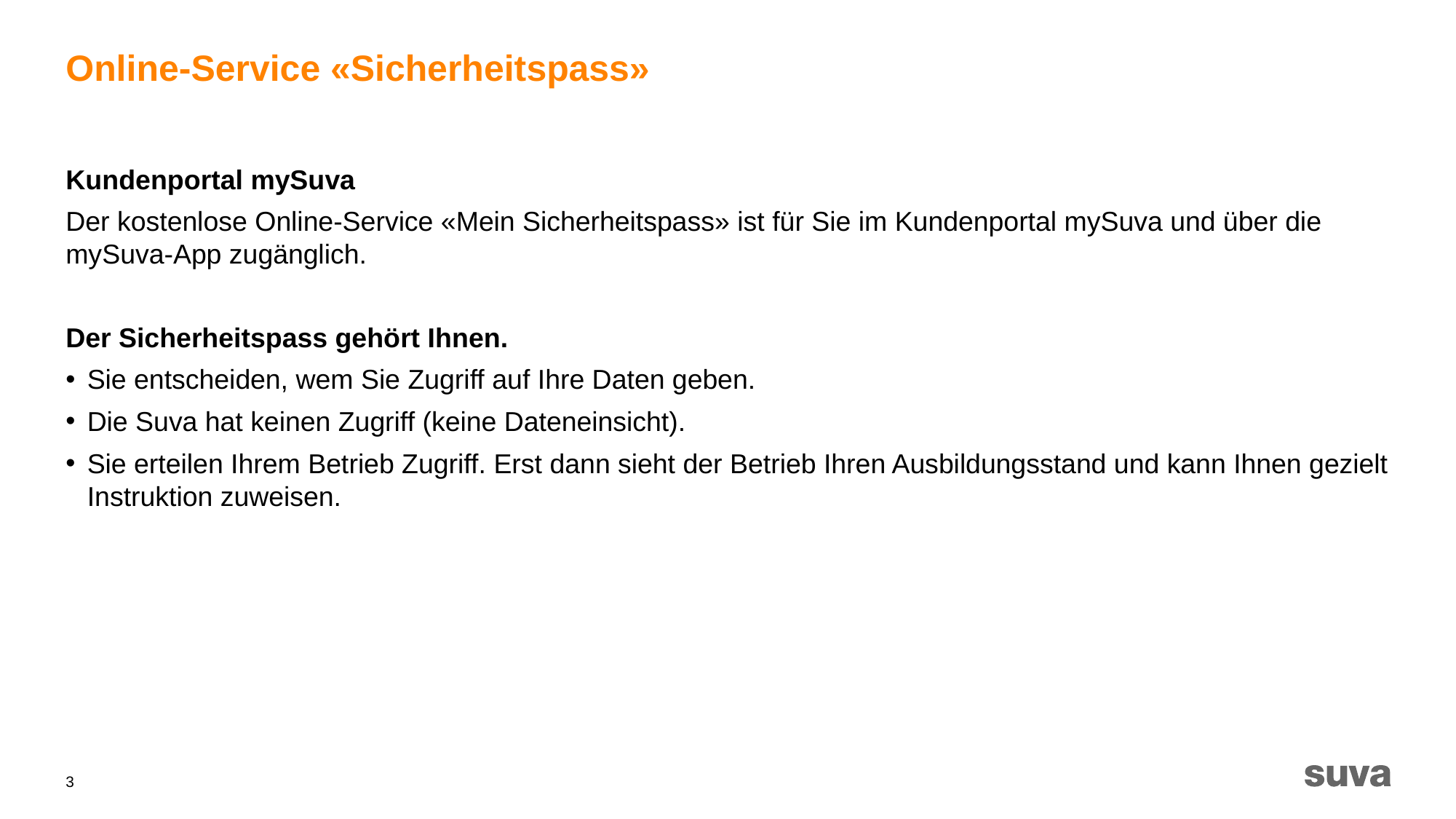

# Online-Service «Sicherheitspass»
Kundenportal mySuva
Der kostenlose Online-Service «Mein Sicherheitspass» ist für Sie im Kundenportal mySuva und über die mySuva-App zugänglich.

Der Sicherheitspass gehört Ihnen.
Sie entscheiden, wem Sie Zugriff auf Ihre Daten geben.
Die Suva hat keinen Zugriff (keine Dateneinsicht).
Sie erteilen Ihrem Betrieb Zugriff. Erst dann sieht der Betrieb Ihren Ausbildungsstand und kann Ihnen gezielt Instruktion zuweisen.
3